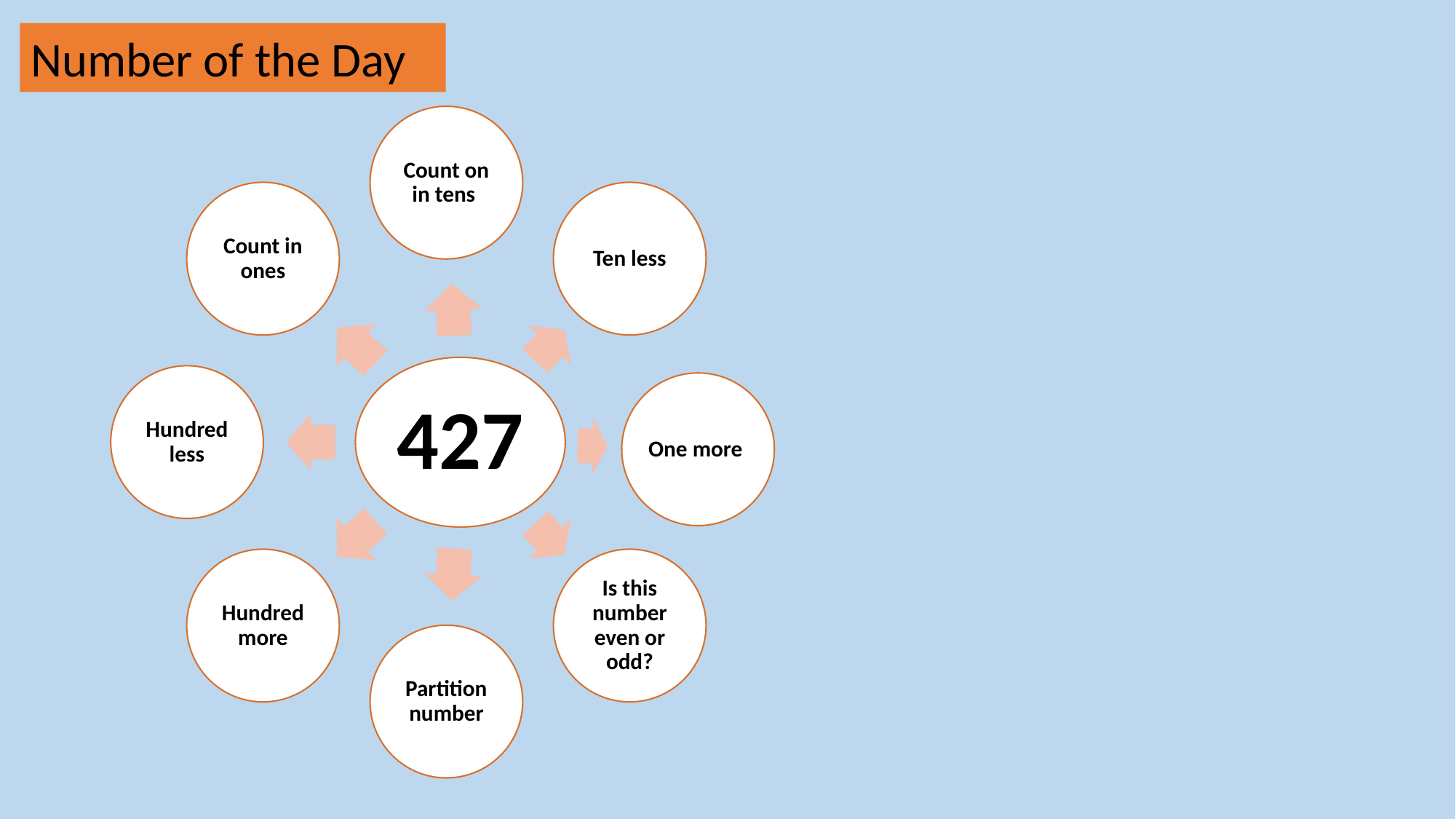

Number of the Day
427

Count on in tens

Ten less

One more

Is this number even or odd?

Partition number

Hundred more

Hundred less

Count in ones